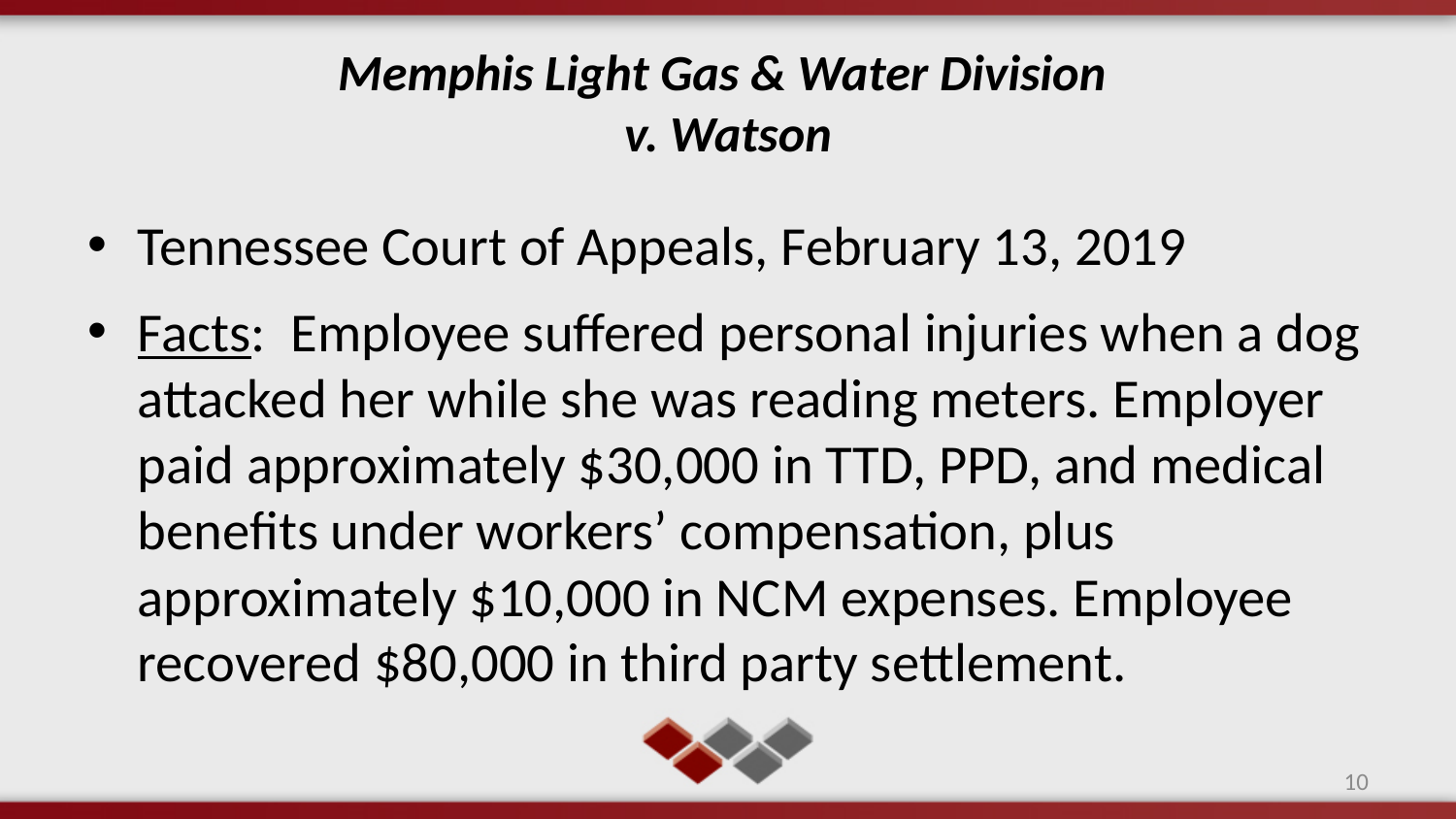

# Memphis Light Gas & Water Division v. Watson
Tennessee Court of Appeals, February 13, 2019
Facts:  Employee suffered personal injuries when a dog attacked her while she was reading meters. Employer paid approximately $30,000 in TTD, PPD, and medical benefits under workers’ compensation, plus approximately $10,000 in NCM expenses. Employee recovered $80,000 in third party settlement.
10